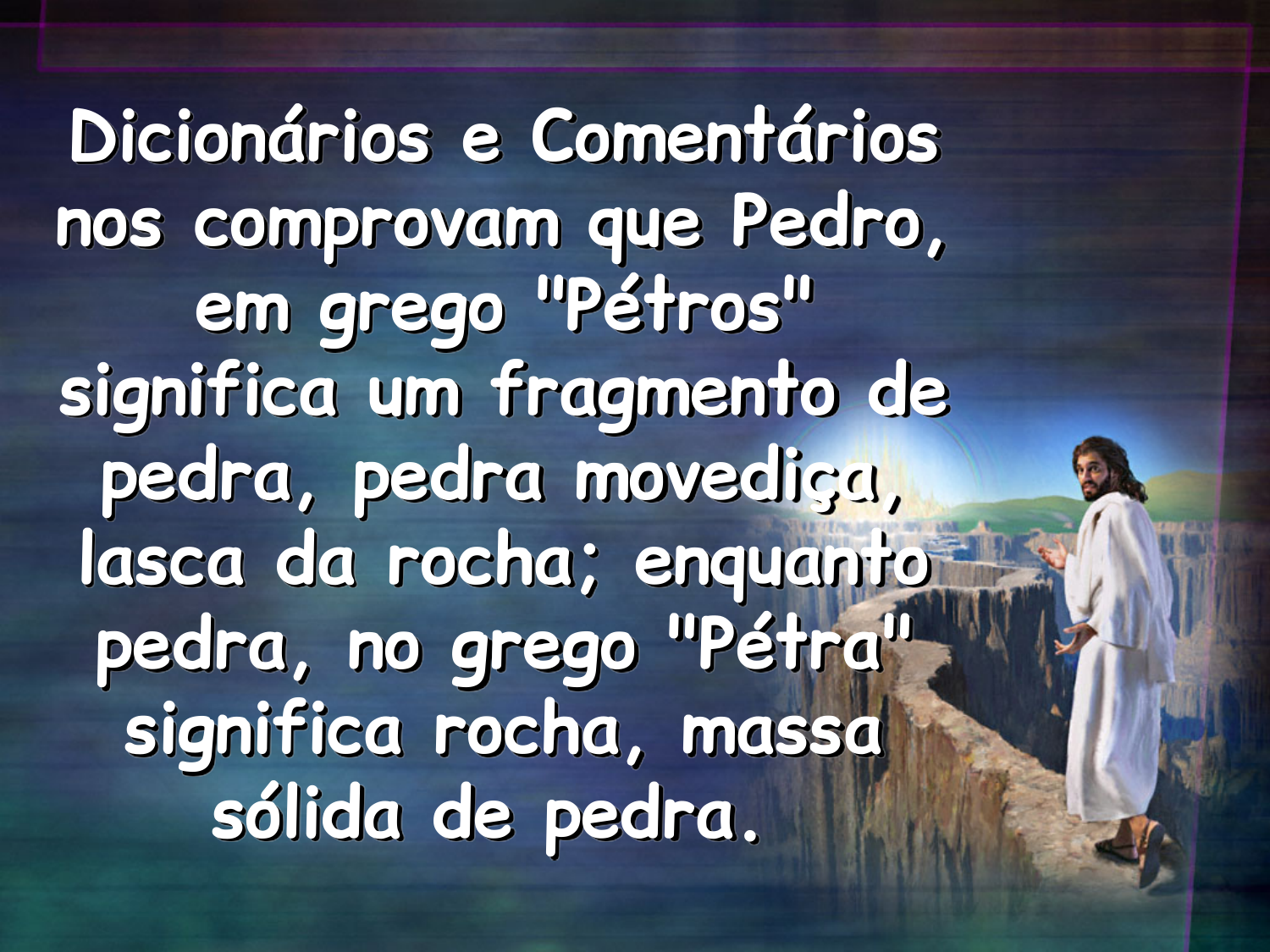

# Dicionários e Comentários nos comprovam que Pedro, em grego "Pétros" significa um fragmento de pedra, pedra movediça, lasca da rocha; enquanto pedra, no grego "Pétra" significa rocha, massa sólida de pedra.